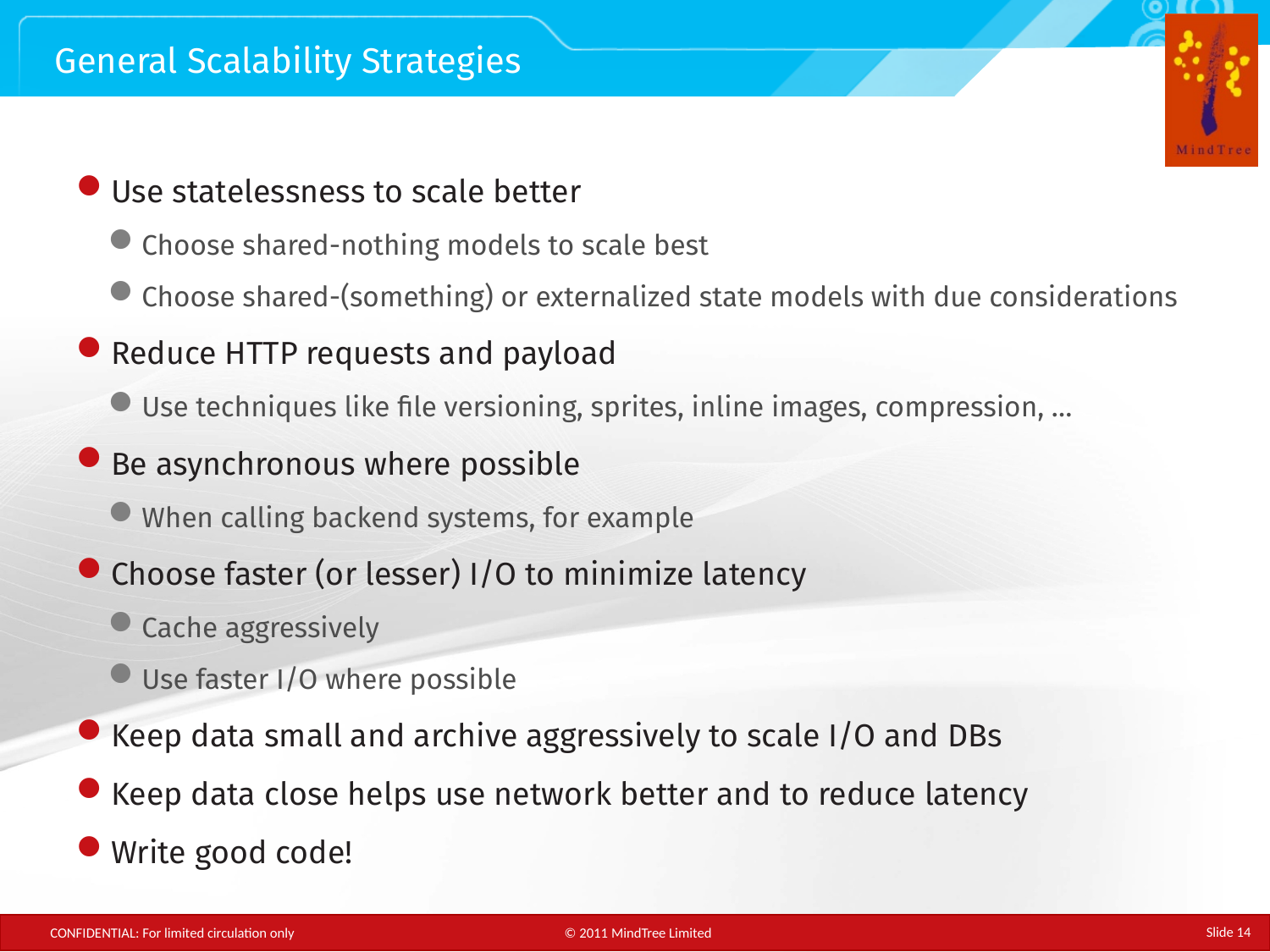

# General Scalability Strategies
Use statelessness to scale better
Choose shared-nothing models to scale best
Choose shared-(something) or externalized state models with due considerations
Reduce HTTP requests and payload
Use techniques like file versioning, sprites, inline images, compression, …
Be asynchronous where possible
When calling backend systems, for example
Choose faster (or lesser) I/O to minimize latency
Cache aggressively
Use faster I/O where possible
Keep data small and archive aggressively to scale I/O and DBs
Keep data close helps use network better and to reduce latency
Write good code!
Slide 14